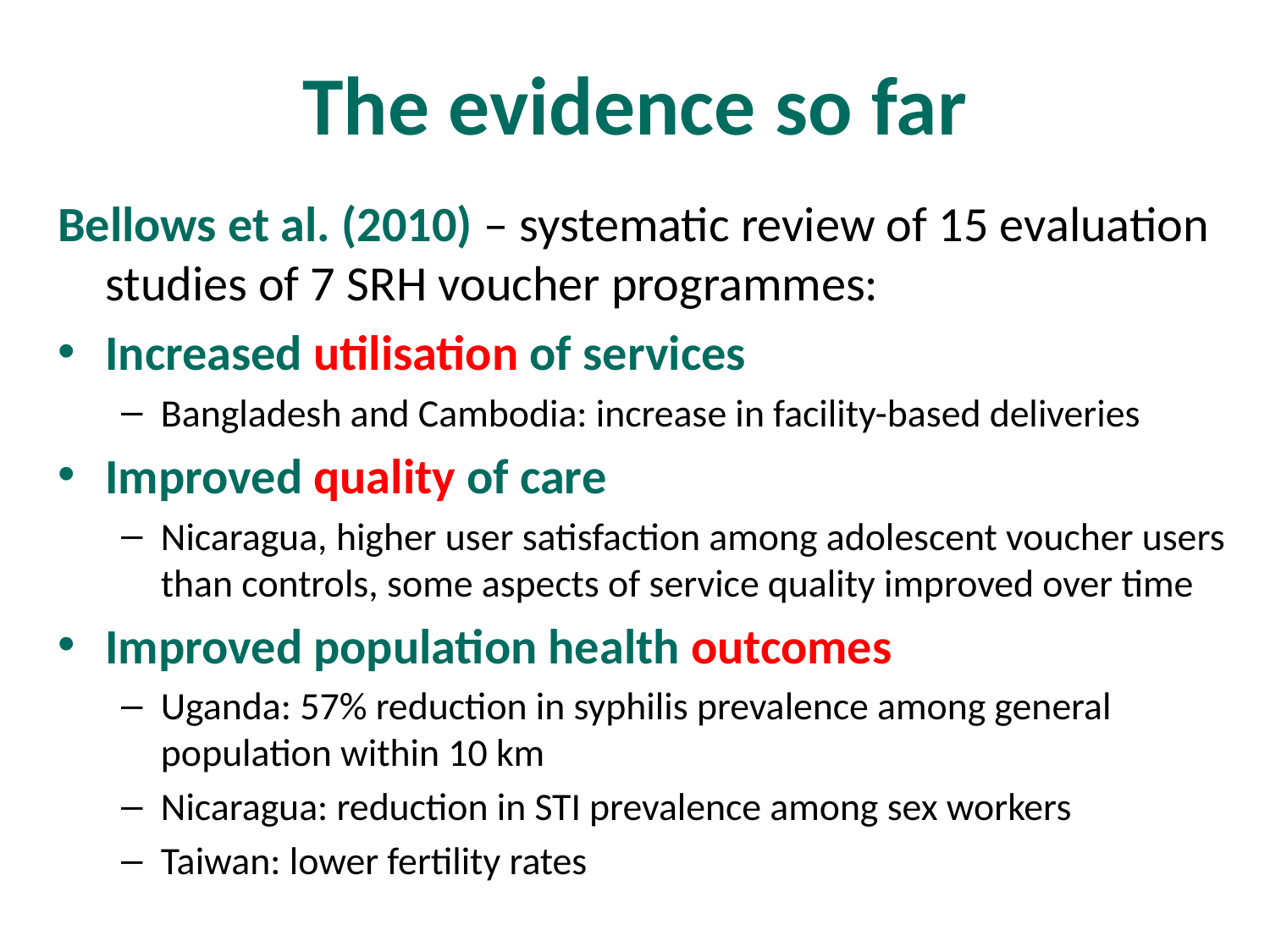

The evidence so far
Bellows et al. (2010) – systematic review of 15 evaluation studies of 7 SRH voucher programmes:
Increased utilisation of services
Bangladesh and Cambodia: increase in facility-based deliveries
Improved quality of care
Nicaragua, higher user satisfaction among adolescent voucher users than controls, some aspects of service quality improved over time
Improved population health outcomes
Uganda: 57% reduction in syphilis prevalence among general population within 10 km
Nicaragua: reduction in STI prevalence among sex workers
Taiwan: lower fertility rates